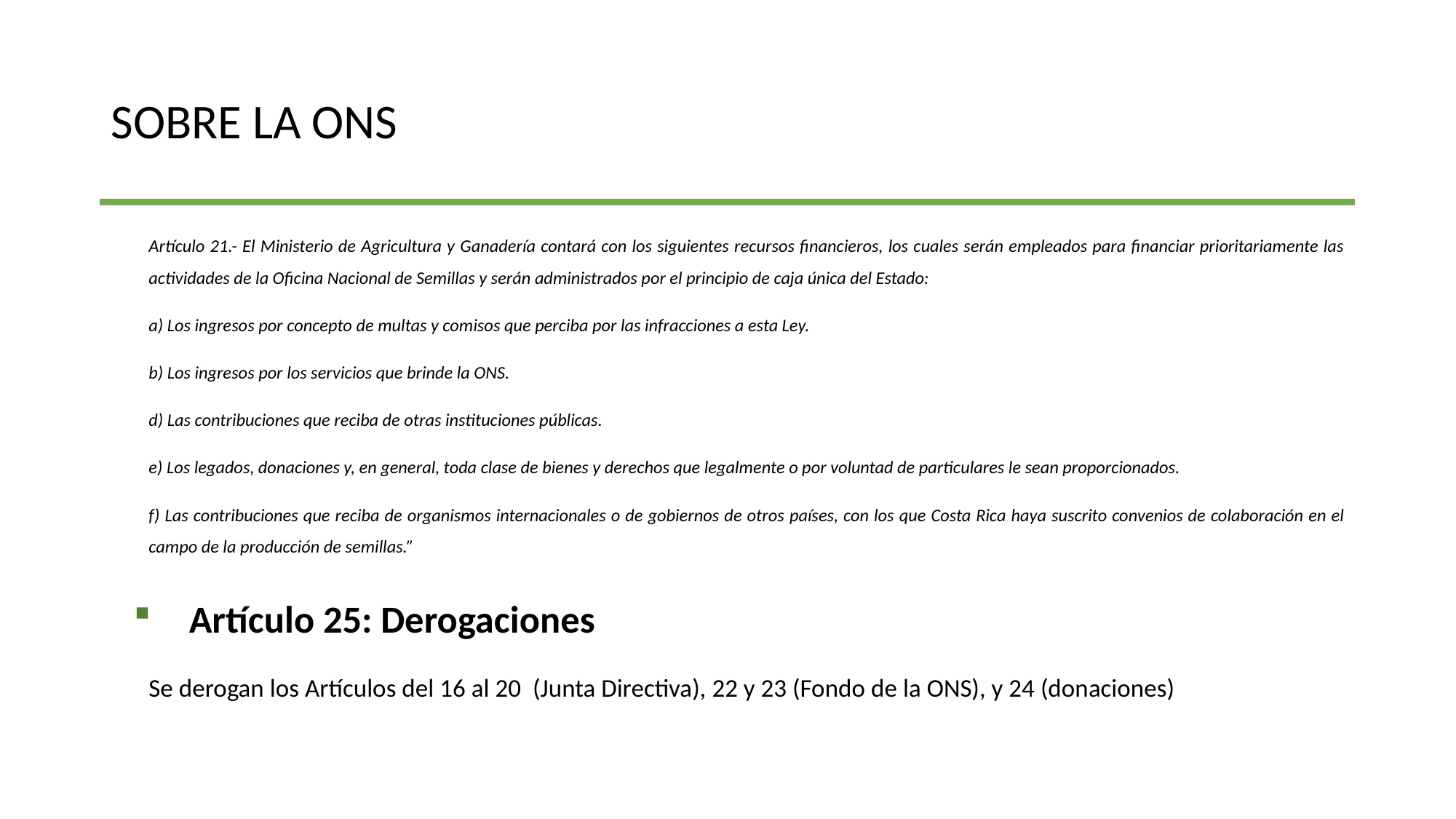

# Sobre la ONS
Artículo 21.- El Ministerio de Agricultura y Ganadería contará con los siguientes recursos financieros, los cuales serán empleados para financiar prioritariamente las actividades de la Oficina Nacional de Semillas y serán administrados por el principio de caja única del Estado:
a) Los ingresos por concepto de multas y comisos que perciba por las infracciones a esta Ley.
b) Los ingresos por los servicios que brinde la ONS.
d) Las contribuciones que reciba de otras instituciones públicas.
e) Los legados, donaciones y, en general, toda clase de bienes y derechos que legalmente o por voluntad de particulares le sean proporcionados.
f) Las contribuciones que reciba de organismos internacionales o de gobiernos de otros países, con los que Costa Rica haya suscrito convenios de colaboración en el campo de la producción de semillas.”
Artículo 25: Derogaciones
Se derogan los Artículos del 16 al 20  (Junta Directiva), 22 y 23 (Fondo de la ONS), y 24 (donaciones)